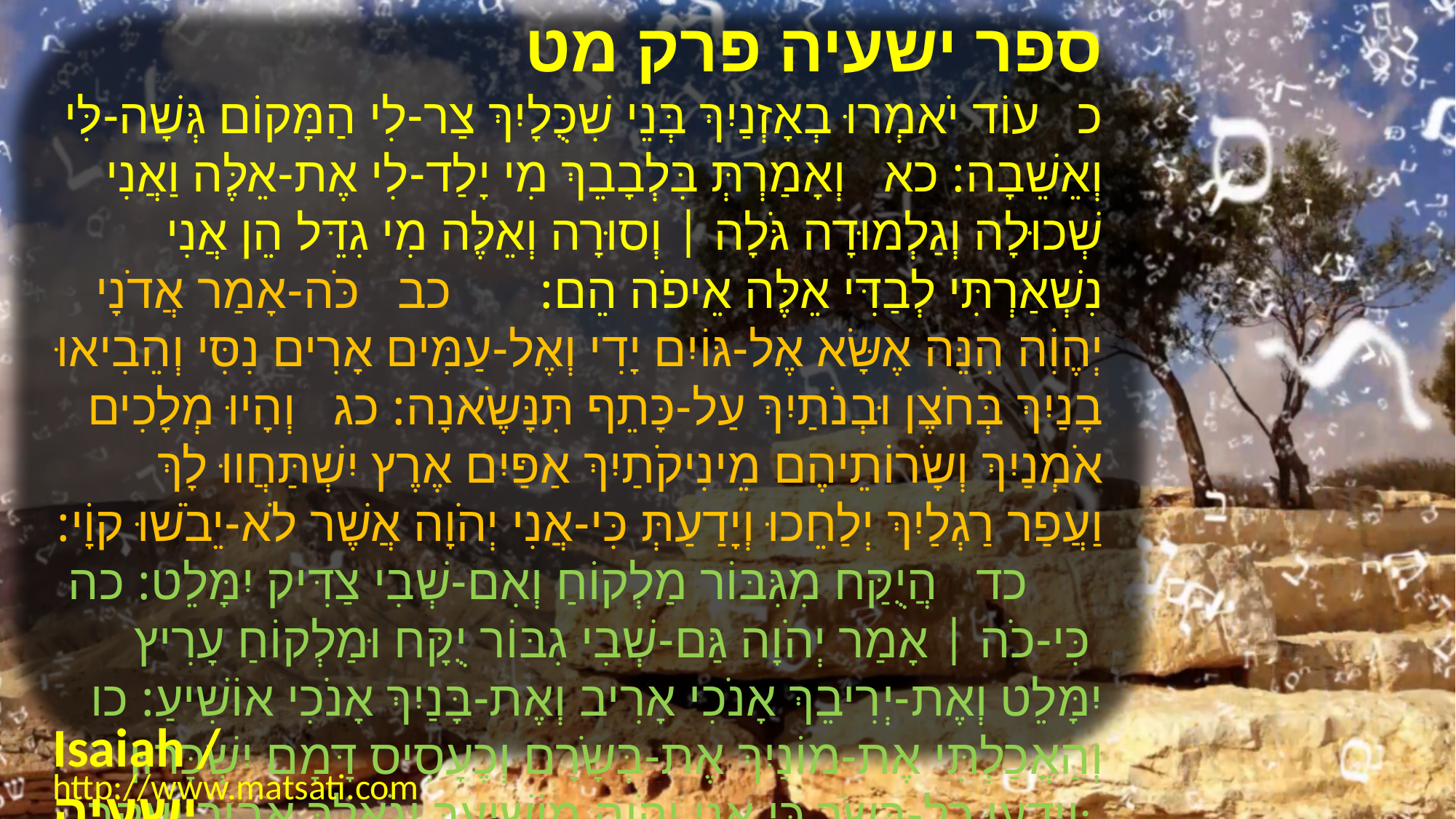

﻿ספר ישעיה פרק מט
﻿כ   עוֹד יֹאמְרוּ בְאָזְנַיִךְ בְּנֵי שִׁכֻּלָיִךְ צַר-לִי הַמָּקוֹם גְּשָׁה-לִּי וְאֵשֵׁבָה: כא   וְאָמַרְתְּ בִּלְבָבֵךְ מִי יָלַד-לִי אֶת-אֵלֶּה וַאֲנִי שְׁכוּלָה וְגַלְמוּדָה גֹּלָה | וְסוּרָה וְאֵלֶּה מִי גִדֵּל הֵן אֲנִי נִשְׁאַרְתִּי לְבַדִּי אֵלֶּה אֵיפֹה הֵם:       כב   כֹּה-אָמַר אֲדֹנָי יְהֶוִֹה הִנֵּה אֶשָּׂא אֶל-גּוֹיִם יָדִי וְאֶל-עַמִּים אָרִים נִסִּי וְהֵבִיאוּ בָנַיִךְ בְּחֹצֶן וּבְנֹתַיִךְ עַל-כָּתֵף תִּנָּשֶֹאנָה: כג   וְהָיוּ מְלָכִים אֹמְנַיִךְ וְשָֹרוֹתֵיהֶם מֵינִיקֹתַיִךְ אַפַּיִם אֶרֶץ יִשְׁתַּחֲווּ לָךְ וַעֲפַר רַגְלַיִךְ יְלַחֵכוּ וְיָדַעַתְּ כִּי-אֲנִי יְהֹוָה אֲשֶׁר לֹא-יֵבֹשׁוּ קוָֹי:       כד   הֲיֻקַּח מִגִּבּוֹר מַלְקוֹחַ וְאִם-שְׁבִי צַדִּיק יִמָּלֵט: כה   כִּי-כֹה | אָמַר יְהֹוָה גַּם-שְׁבִי גִבּוֹר יֻקָּח וּמַלְקוֹחַ עָרִיץ יִמָּלֵט וְאֶת-יְרִיבֵךְ אָנֹכִי אָרִיב וְאֶת-בָּנַיִךְ אָנֹכִי אוֹשִׁיעַ: כו   וְהַאֲכַלְתִּי אֶת-מוֹנַיִךְ אֶת-בְּשָֹרָם וְכֶעָסִיס דָּמָם יִשְׁכָּרוּן וְיָדְעוּ כָל-בָּשָֹר כִּי אֲנִי יְהֹוָה מוֹשִׁיעֵךְ וְגֹאֲלֵךְ אֲבִיר יַעֲקֹב:
Isaiah / ישעיה
http://www.matsati.com